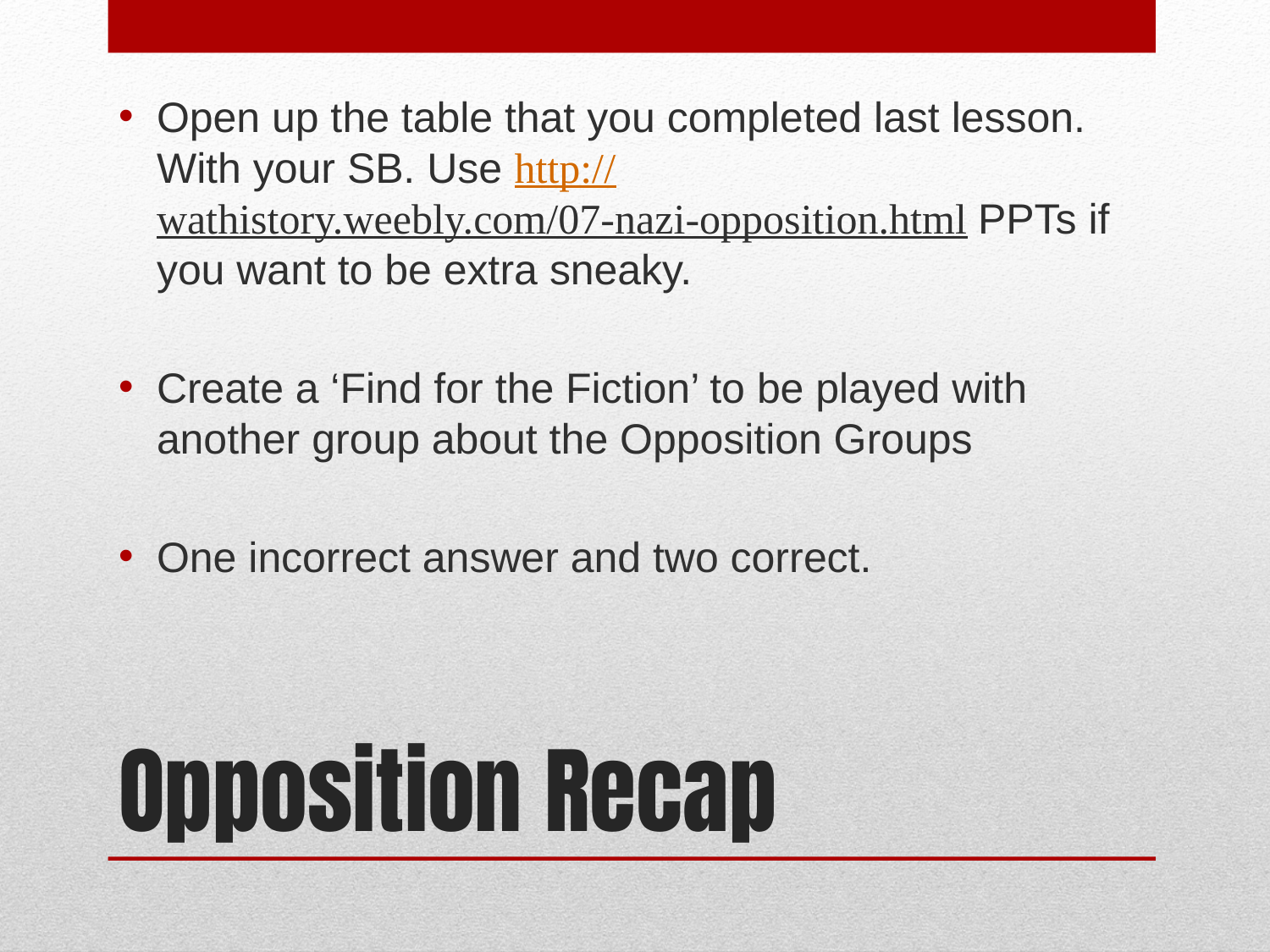

Open up the table that you completed last lesson. With your SB. Use http://wathistory.weebly.com/07-nazi-opposition.html PPTs if you want to be extra sneaky.

Create a ‘Find for the Fiction’ to be played with another group about the Opposition Groups

One incorrect answer and two correct.

# Opposition Recap